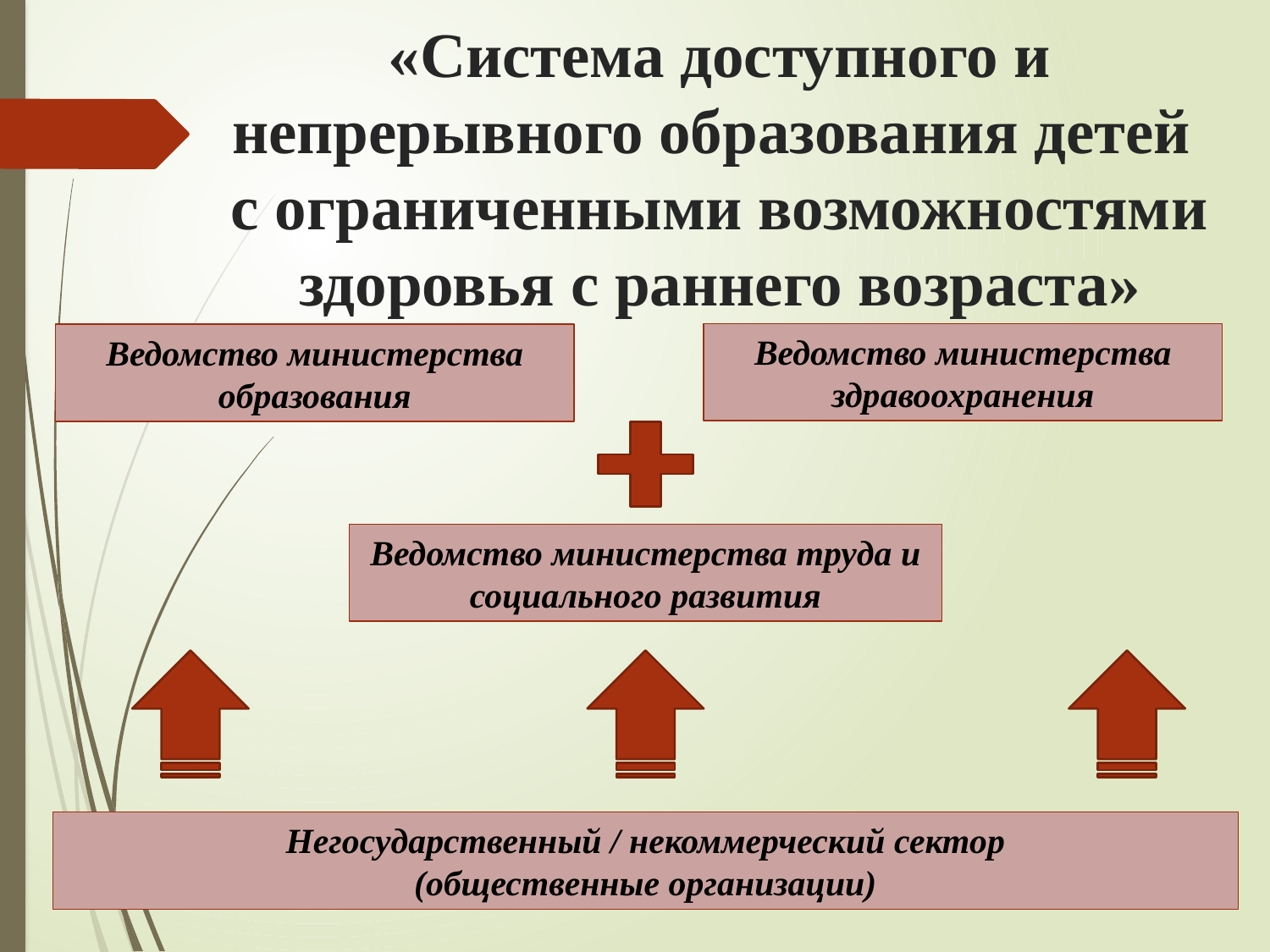

# «Система доступного и непрерывного образования детей с ограниченными возможностями здоровья с раннего возраста»
Ведомство министерства здравоохранения
Ведомство министерства образования

Ведомство министерства труда и социального развития

Негосударственный / некоммерческий сектор
(общественные организации)